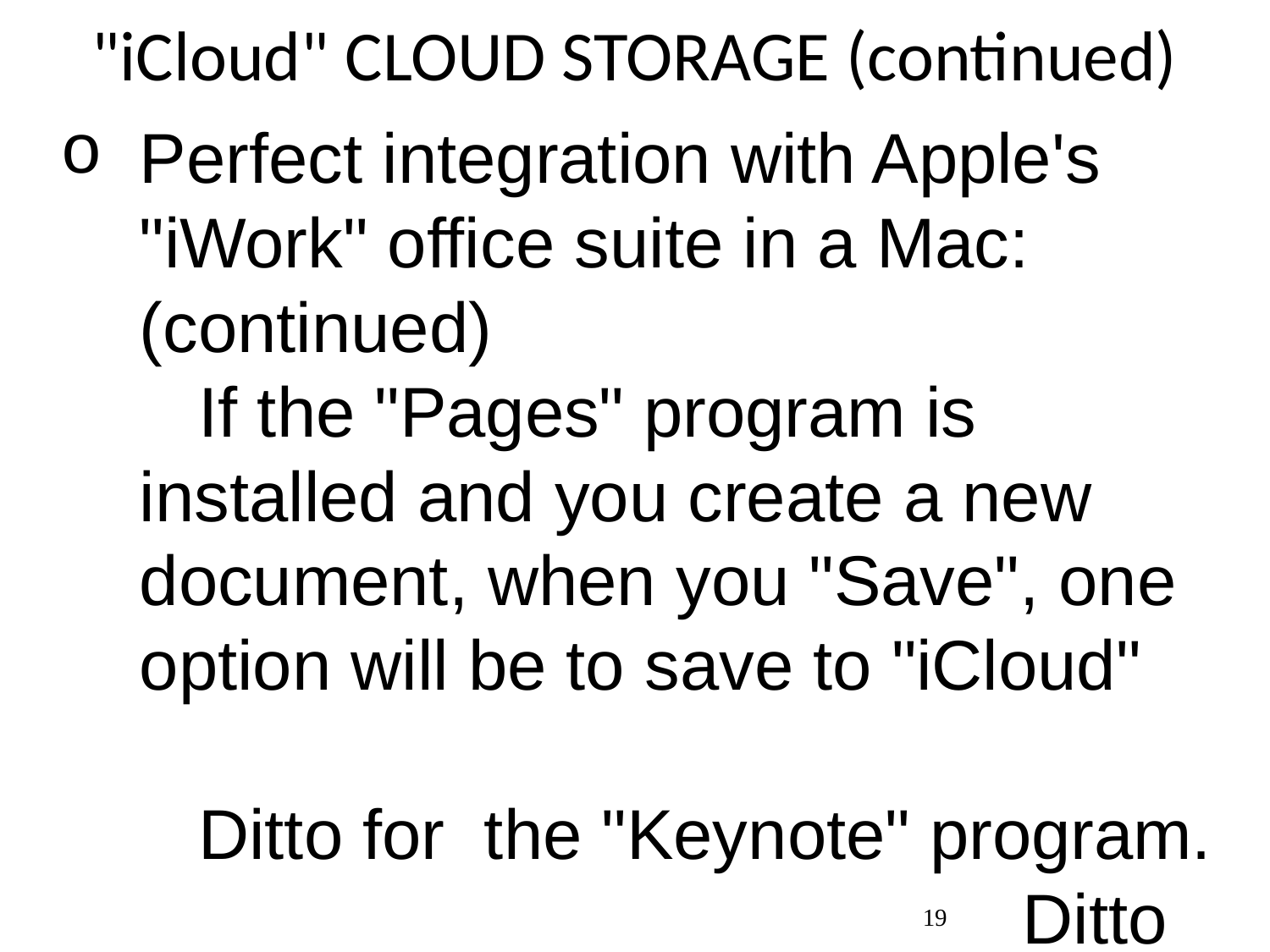

# "iCloud" CLOUD STORAGE (continued)
Perfect integration with Apple's "iWork" office suite in a Mac: (continued)                                          If the "Pages" program is installed and you create a new document, when you "Save", one option will be to save to "iCloud"                                                                  Ditto for  the "Keynote" program.                                               Ditto for the "Numbers" program.
19